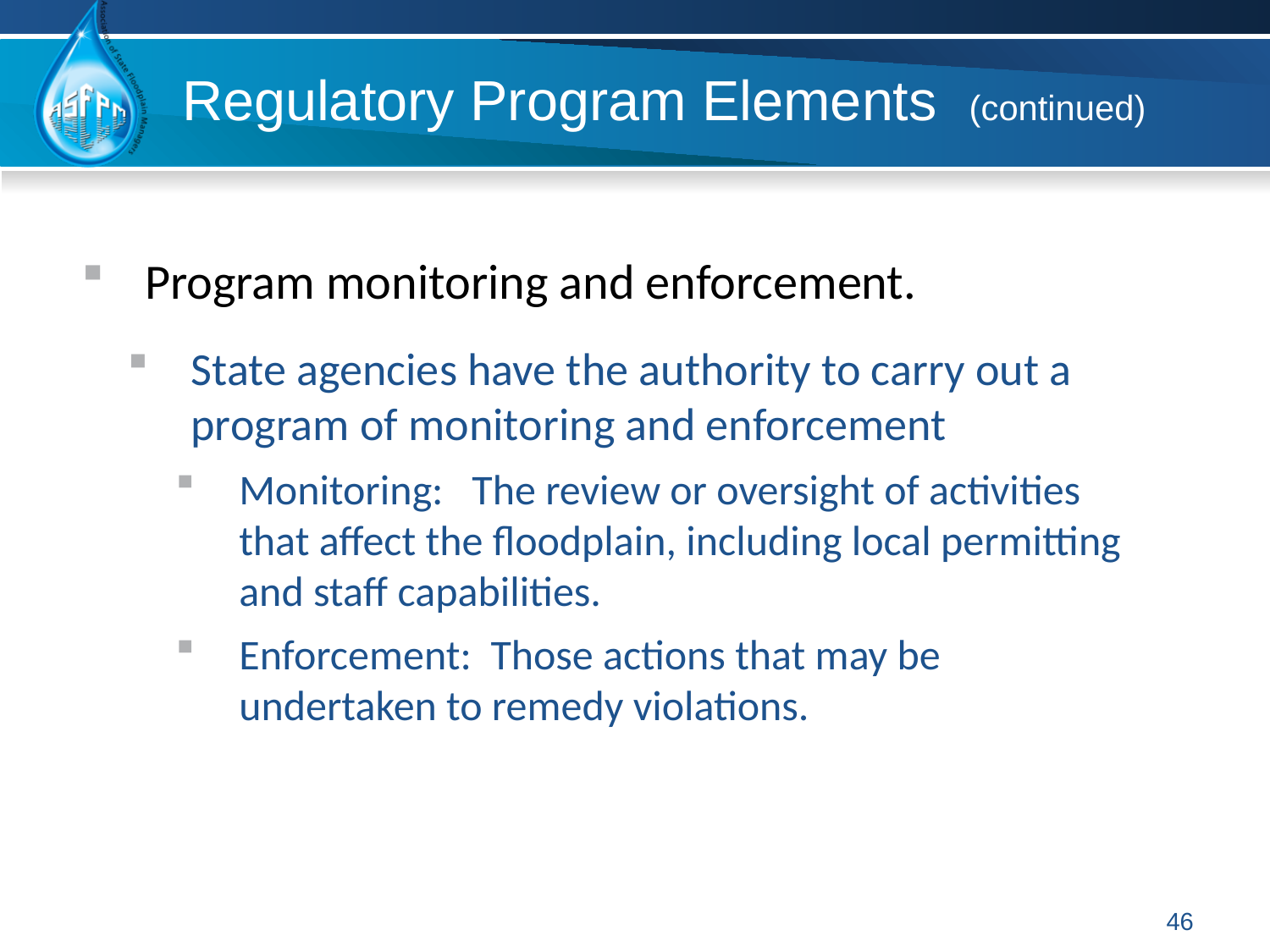

# Regulatory Program Elements  (continued)

Program monitoring and enforcement.

State agencies have the authority to carry out a program of monitoring and enforcement
Monitoring:   The review or oversight of activities that affect the floodplain, including local permitting and staff capabilities.
Enforcement:  Those actions that may be undertaken to remedy violations.

46